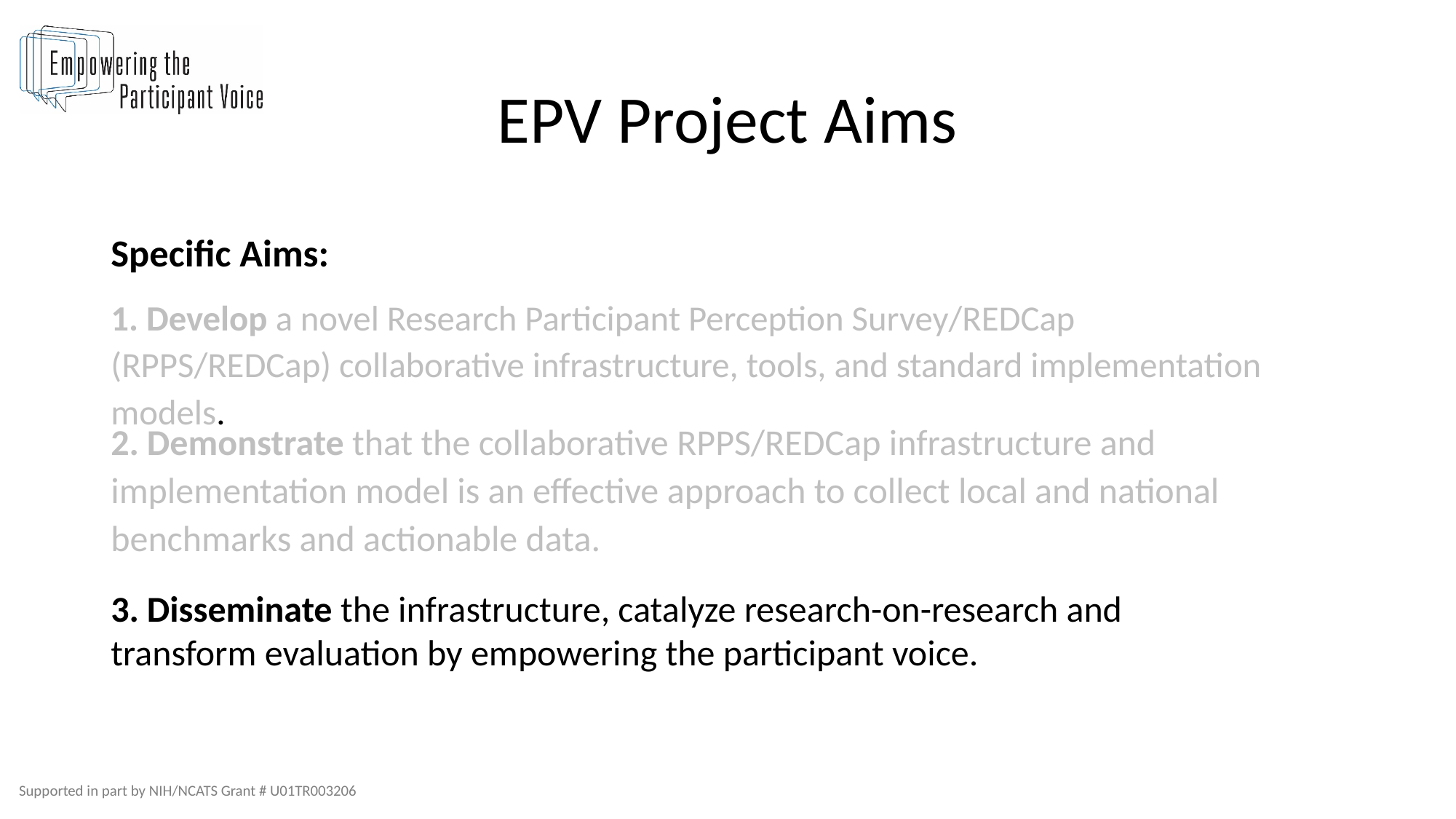

# EPV Project Aims
Specific Aims:
1. Develop a novel Research Participant Perception Survey/REDCap (RPPS/REDCap) collaborative infrastructure, tools, and standard implementation models.

2. Demonstrate that the collaborative RPPS/REDCap infrastructure and implementation model is an effective approach to collect local and national benchmarks and actionable data.

3. Disseminate the infrastructure, catalyze research-on-research and transform evaluation by empowering the participant voice.

Supported in part by NIH/NCATS Grant # U01TR003206